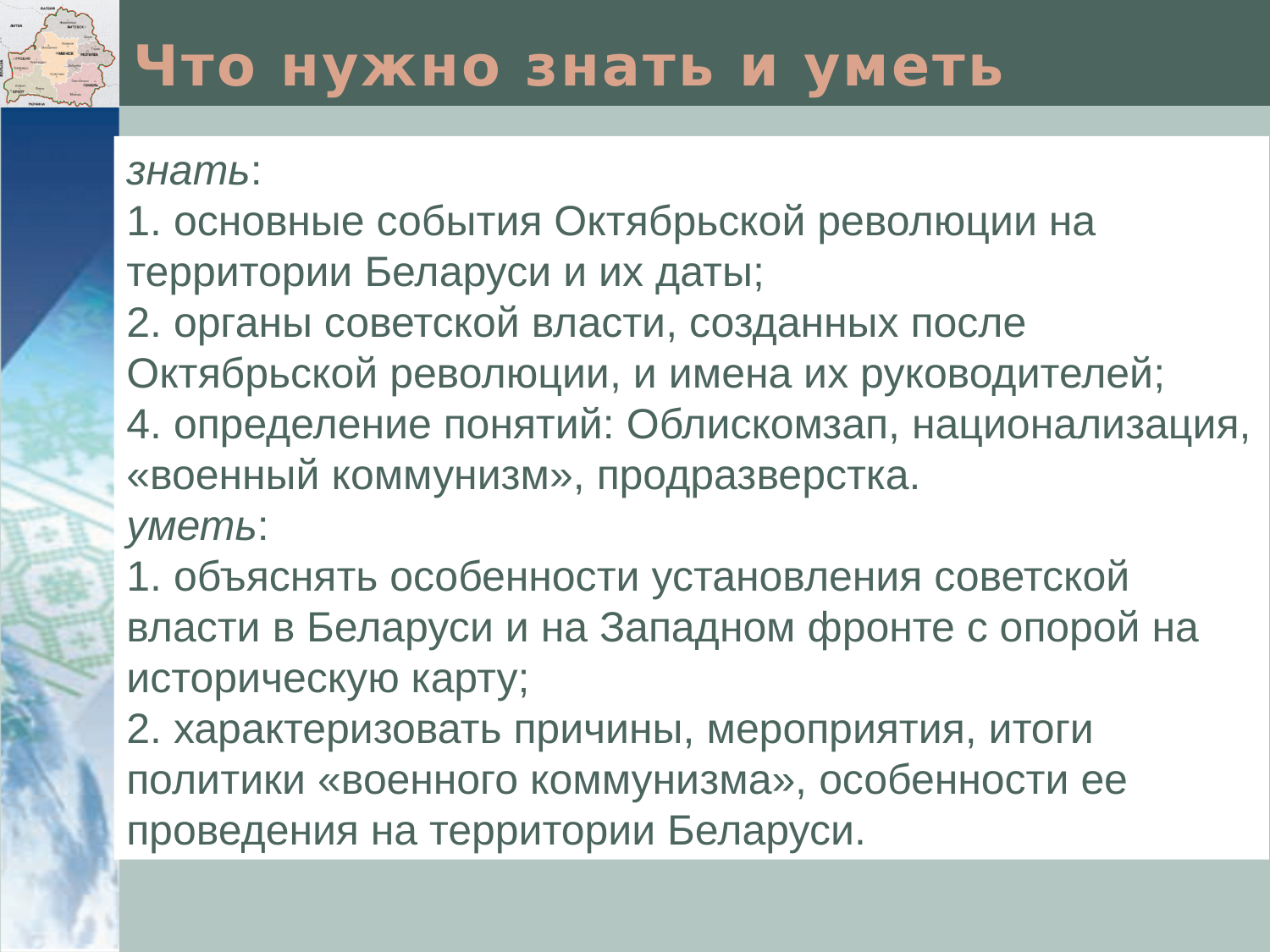

# Что нужно знать и уметь
знать:
1. основные события Октябрьской революции на территории Беларуси и их даты;
2. органы советской власти, созданных после Октябрьской революции, и имена их руководителей;
4. определение понятий: Облискомзап, национализация, «военный коммунизм», продразверстка.
уметь:
1. объяснять особенности установления советской власти в Беларуси и на Западном фронте с опорой на историческую карту;
2. характеризовать причины, мероприятия, итоги политики «военного коммунизма», особенности ее проведения на территории Беларуси.